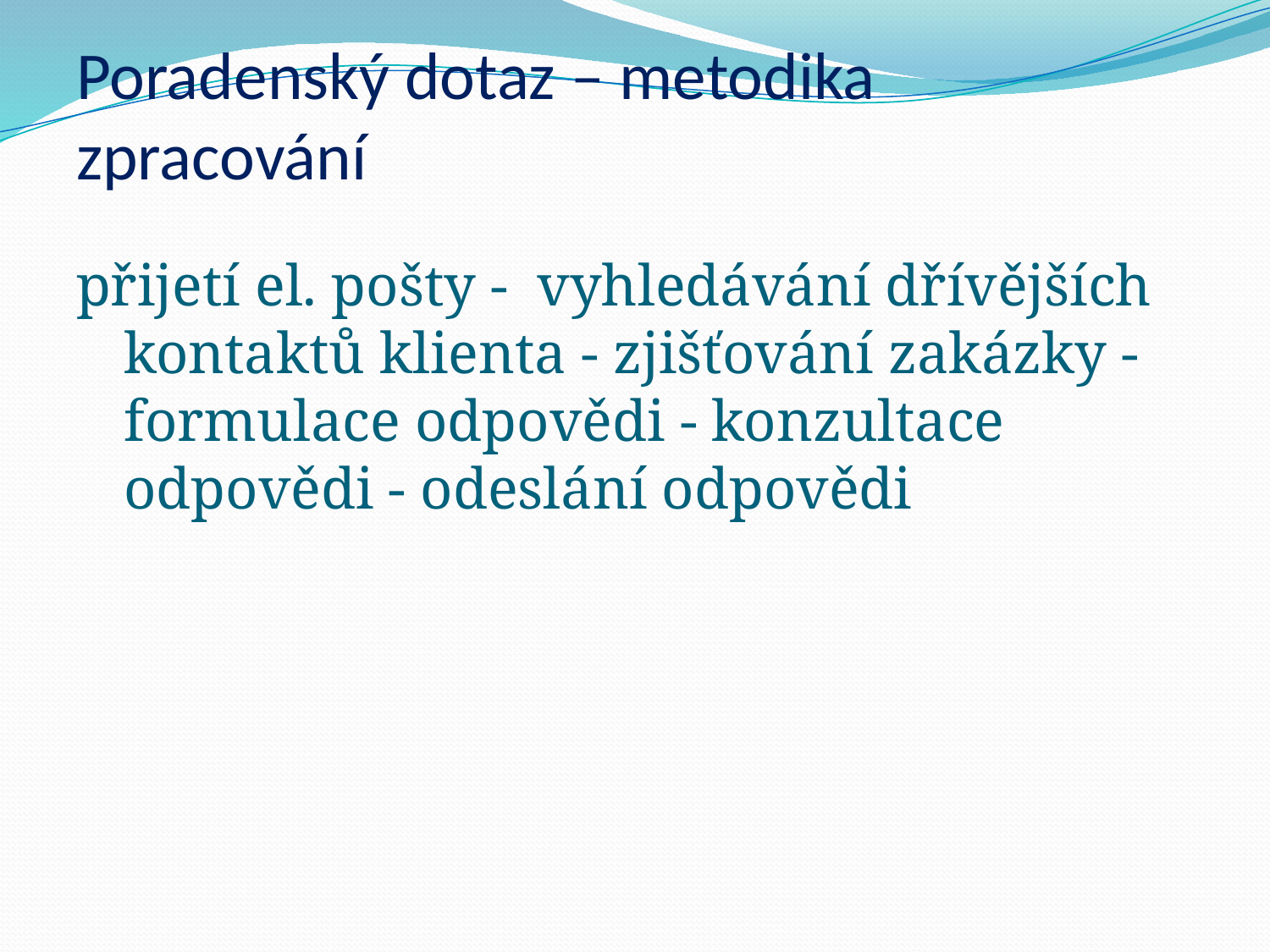

# Poradenský dotaz – metodika zpracování
přijetí el. pošty -  vyhledávání dřívějších kontaktů klienta - zjišťování zakázky -  formulace odpovědi - konzultace odpovědi - odeslání odpovědi